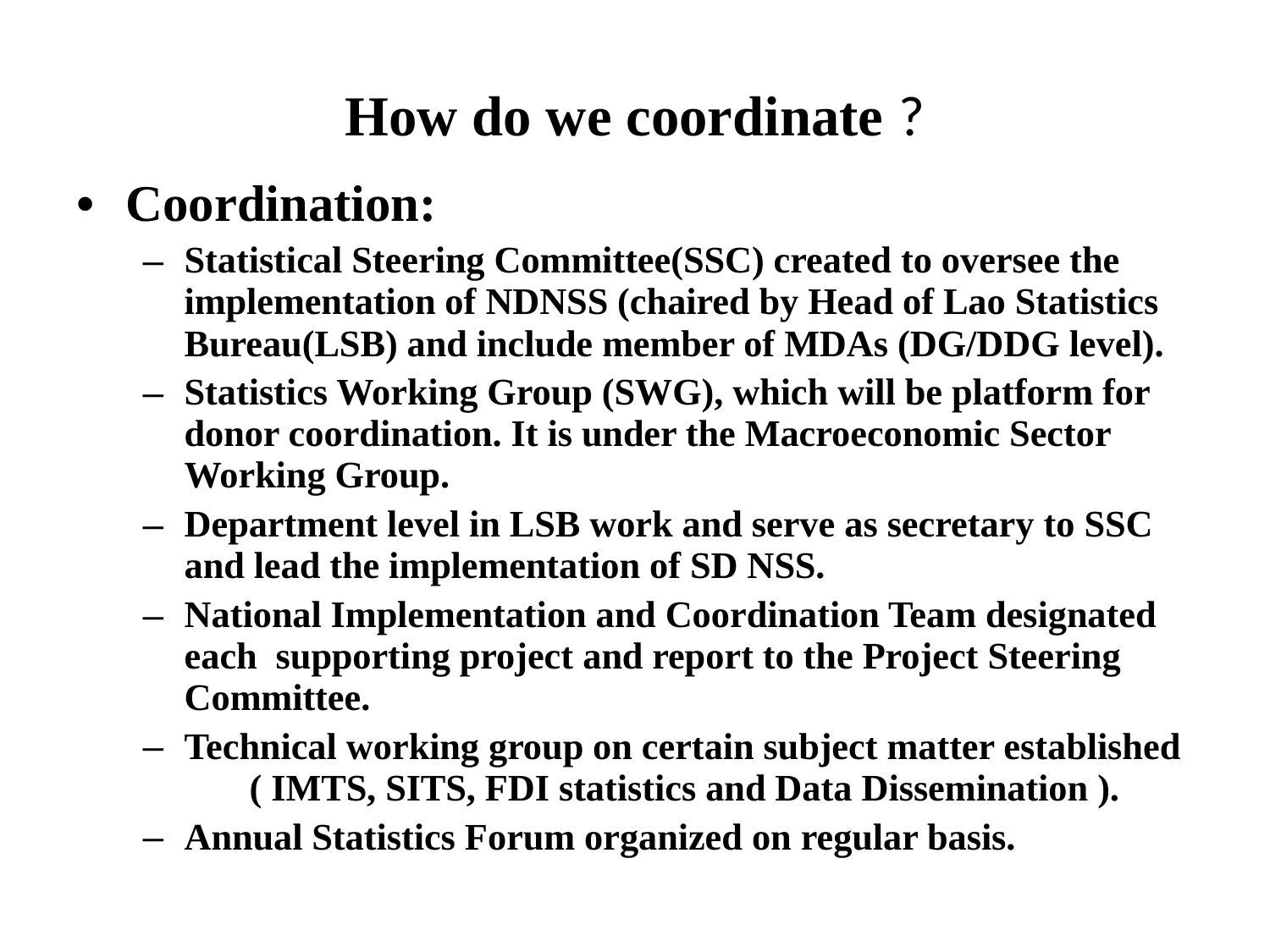

# How do we coordinate ?
Coordination:
Statistical Steering Committee(SSC) created to oversee the implementation of NDNSS (chaired by Head of Lao Statistics Bureau(LSB) and include member of MDAs (DG/DDG level).
Statistics Working Group (SWG), which will be platform for donor coordination. It is under the Macroeconomic Sector Working Group.
Department level in LSB work and serve as secretary to SSC and lead the implementation of SD NSS.
National Implementation and Coordination Team designated each  supporting project and report to the Project Steering Committee.
Technical working group on certain subject matter established         ( IMTS, SITS, FDI statistics and Data Dissemination ).
Annual Statistics Forum organized on regular basis.